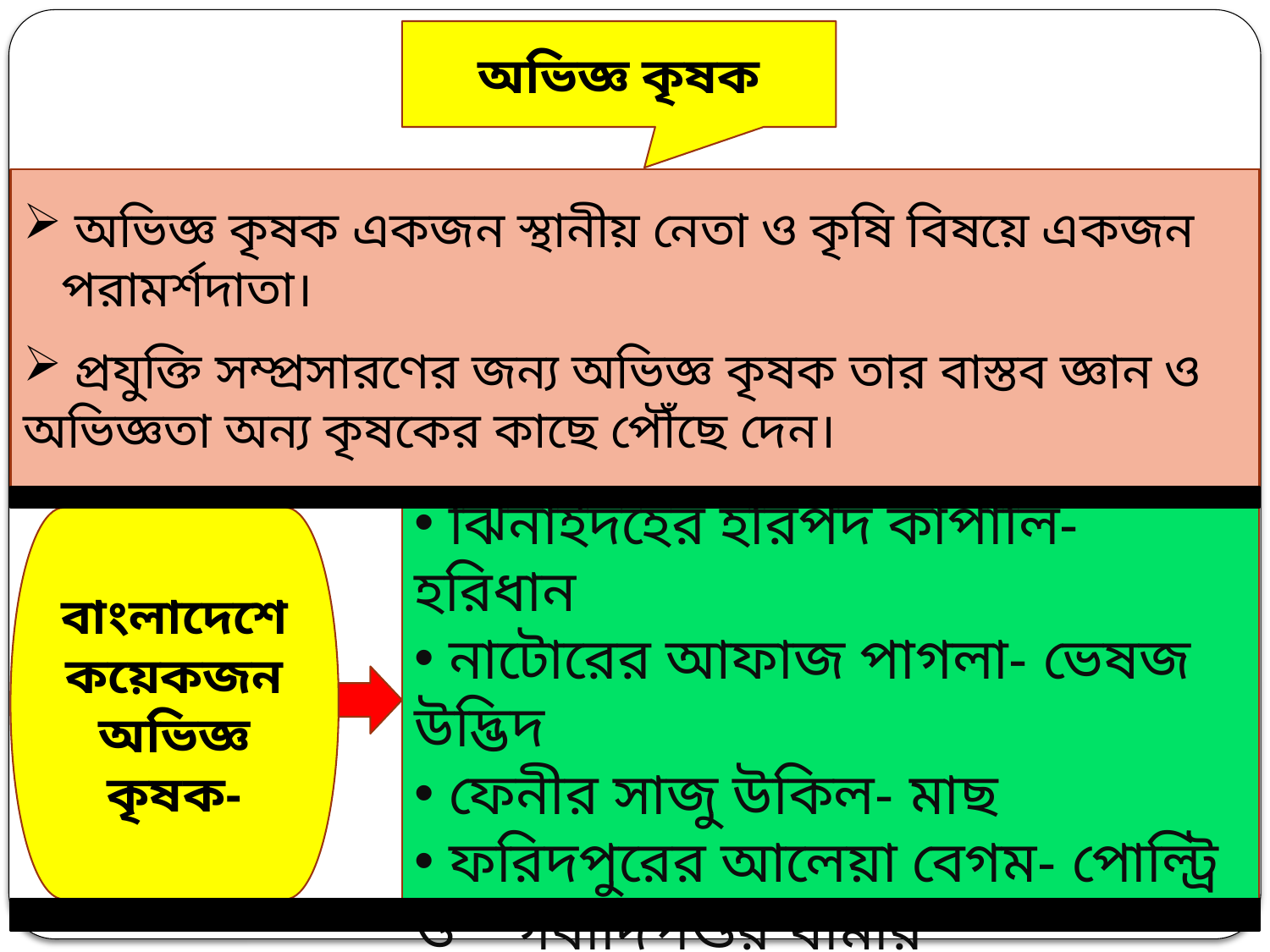

অভিজ্ঞ কৃষক

 অভিজ্ঞ কৃষক একজন স্থানীয় নেতা ও কৃষি বিষয়ে একজন        পরামর্শদাতা।

 প্রযুক্তি সম্প্রসারণের জন্য অভিজ্ঞ কৃষক তার বাস্তব জ্ঞান ও অভিজ্ঞতা অন্য কৃষকের কাছে পৌঁছে দেন।

বাংলাদেশে কয়েকজন অভিজ্ঞ কৃষক-

 ঝিনাইদহের হরিপদ কাপালি- হরিধান
 নাটোরের আফাজ পাগলা- ভেষজ উদ্ভিদ
 ফেনীর সাজু উকিল- মাছ
 ফরিদপুরের আলেয়া বেগম- পোল্ট্রি ও    গবাদিপশুর খামার